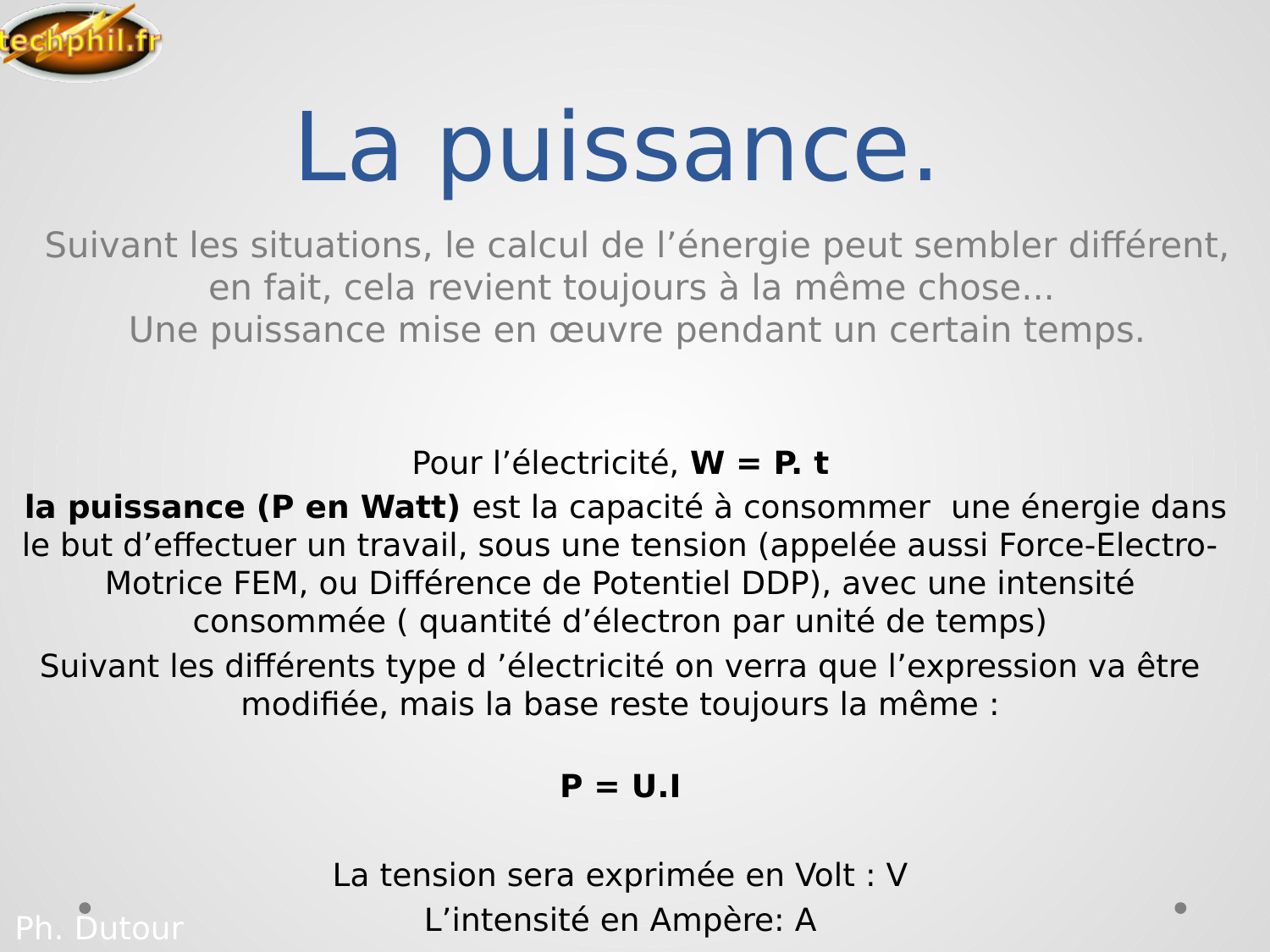

# La puissance.
Suivant les situations, le calcul de l’énergie peut sembler différent, en fait, cela revient toujours à la même chose...
Une puissance mise en œuvre pendant un certain temps.

Pour l’électricité, W = P. t
 la puissance (P en Watt) est la capacité à consommer  une énergie dans le but d’effectuer un travail, sous une tension (appelée aussi Force-Electro-Motrice FEM, ou Différence de Potentiel DDP), avec une intensité consommée ( quantité d’électron par unité de temps)
Suivant les différents type d ’électricité on verra que l’expression va être modifiée, mais la base reste toujours la même :
P = U.I

La tension sera exprimée en Volt : V
L’intensité en Ampère: A